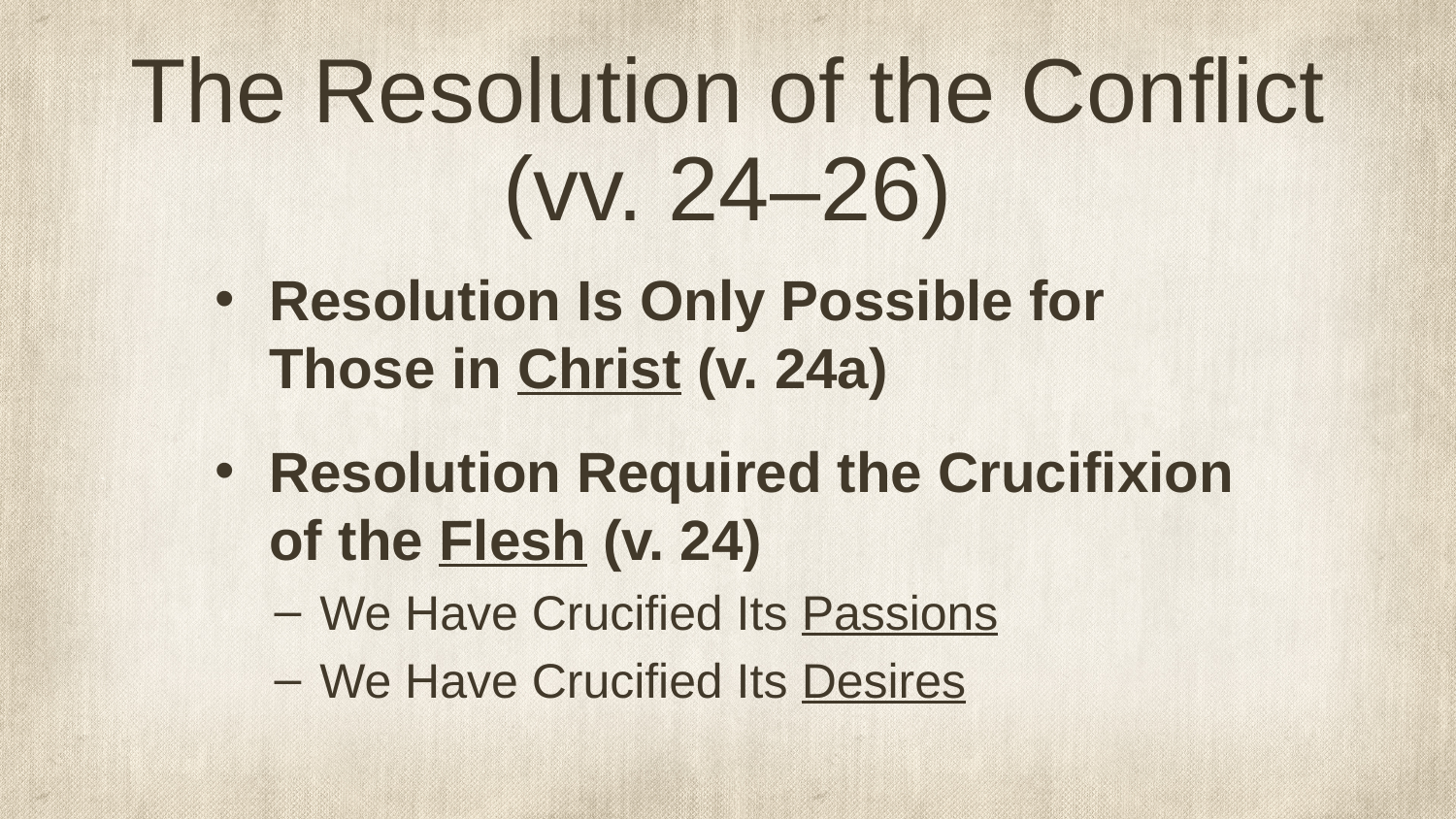

# The Resolution of the Conflict (vv. 24–26)
Resolution Is Only Possible for Those in Christ (v. 24a)
Resolution Required the Crucifixion of the Flesh (v. 24)
We Have Crucified Its Passions
We Have Crucified Its Desires